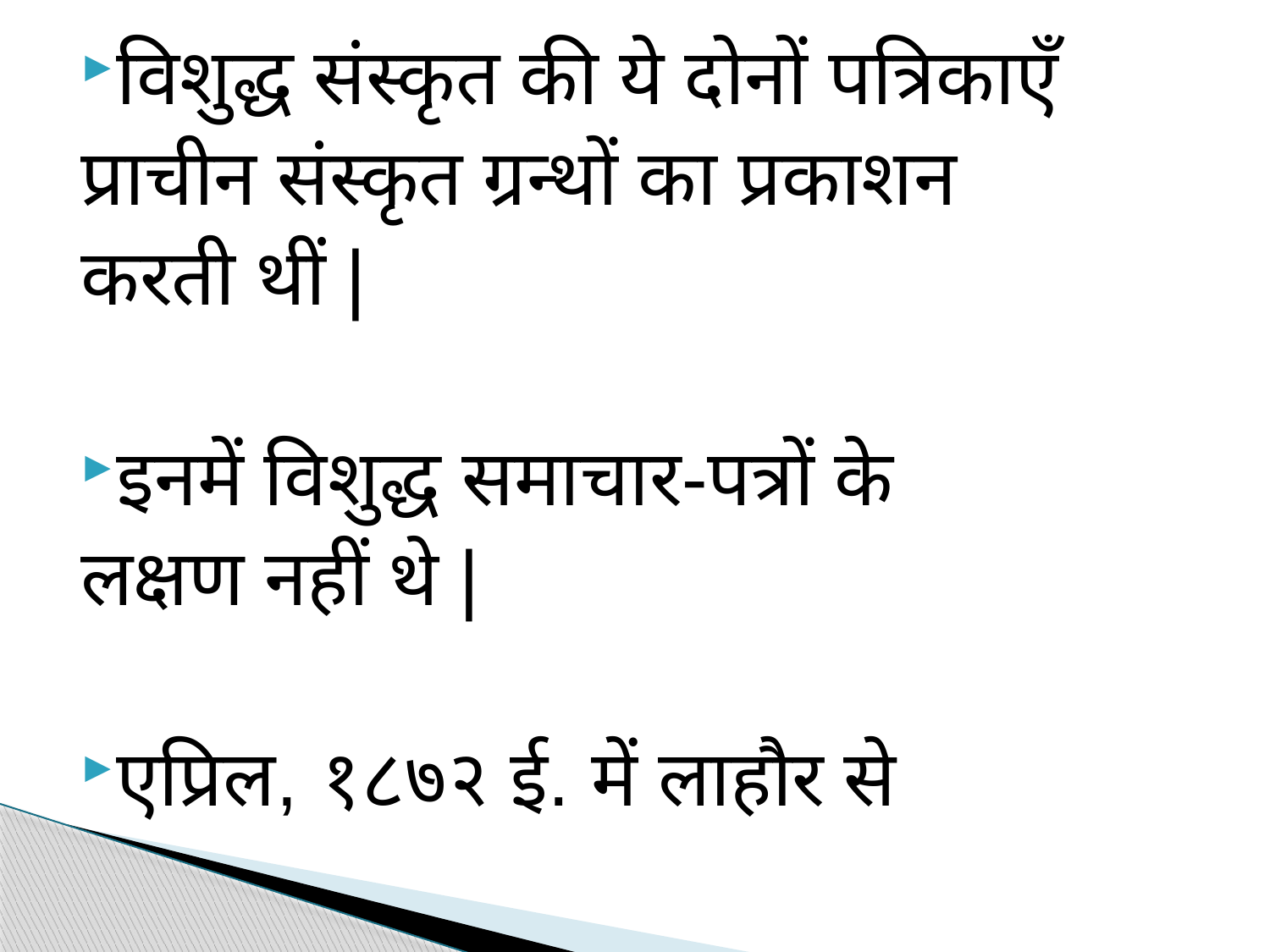

विशुद्ध संस्कृत की ये दोनों पत्रिकाएँ
प्राचीन संस्कृत ग्रन्थों का प्रकाशन
करती थीं |

इनमें विशुद्ध समाचार-पत्रों के
लक्षण नहीं थे |

एप्रिल, १८७२ ई. में लाहौर से